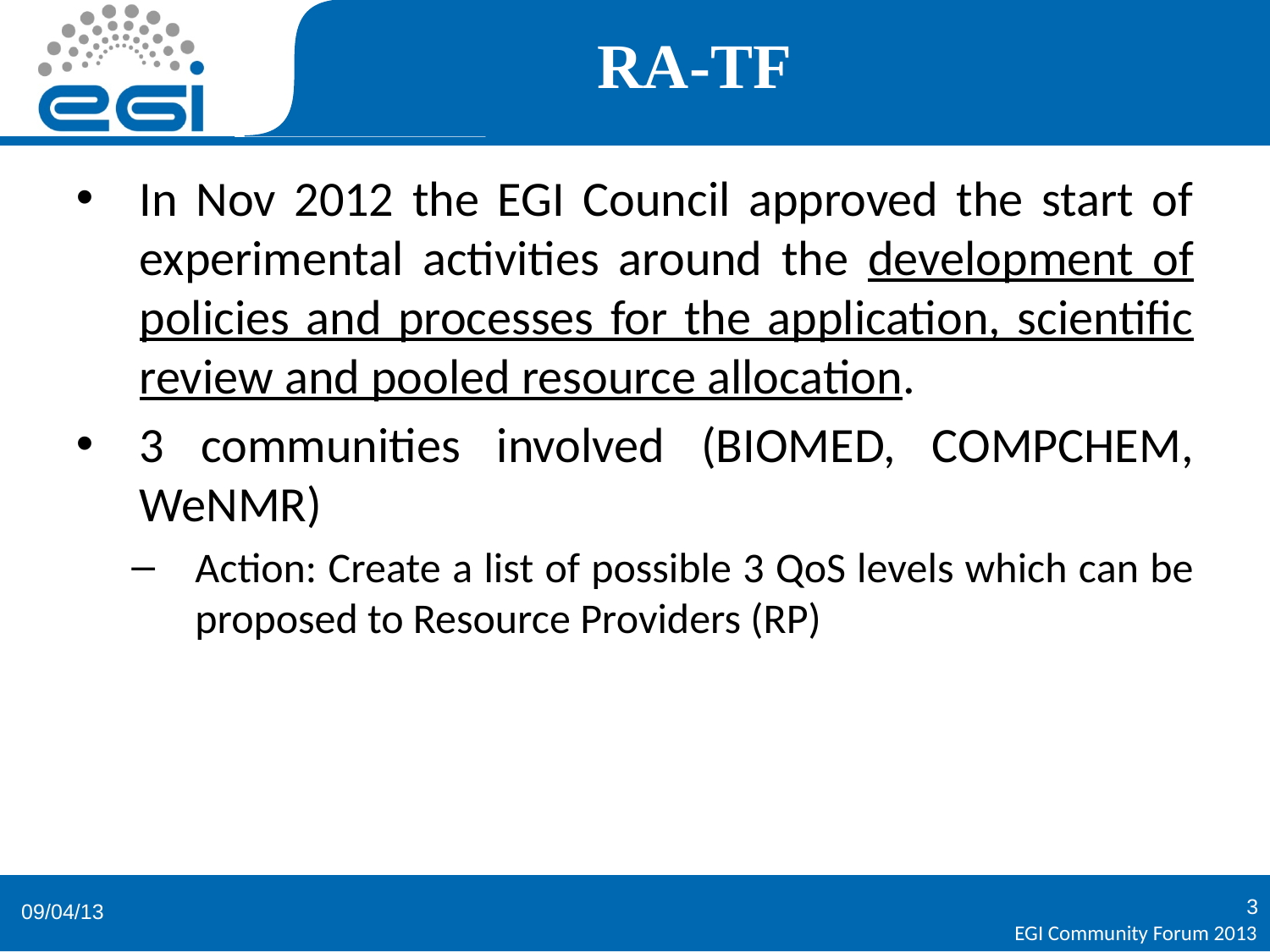

RA-TF
In Nov 2012 the EGI Council approved the start of experimental activities around the development of policies and processes for the application, scientific review and pooled resource allocation.
3 communities involved (BIOMED, COMPCHEM, WeNMR)
Action: Create a list of possible 3 QoS levels which can be proposed to Resource Providers (RP)